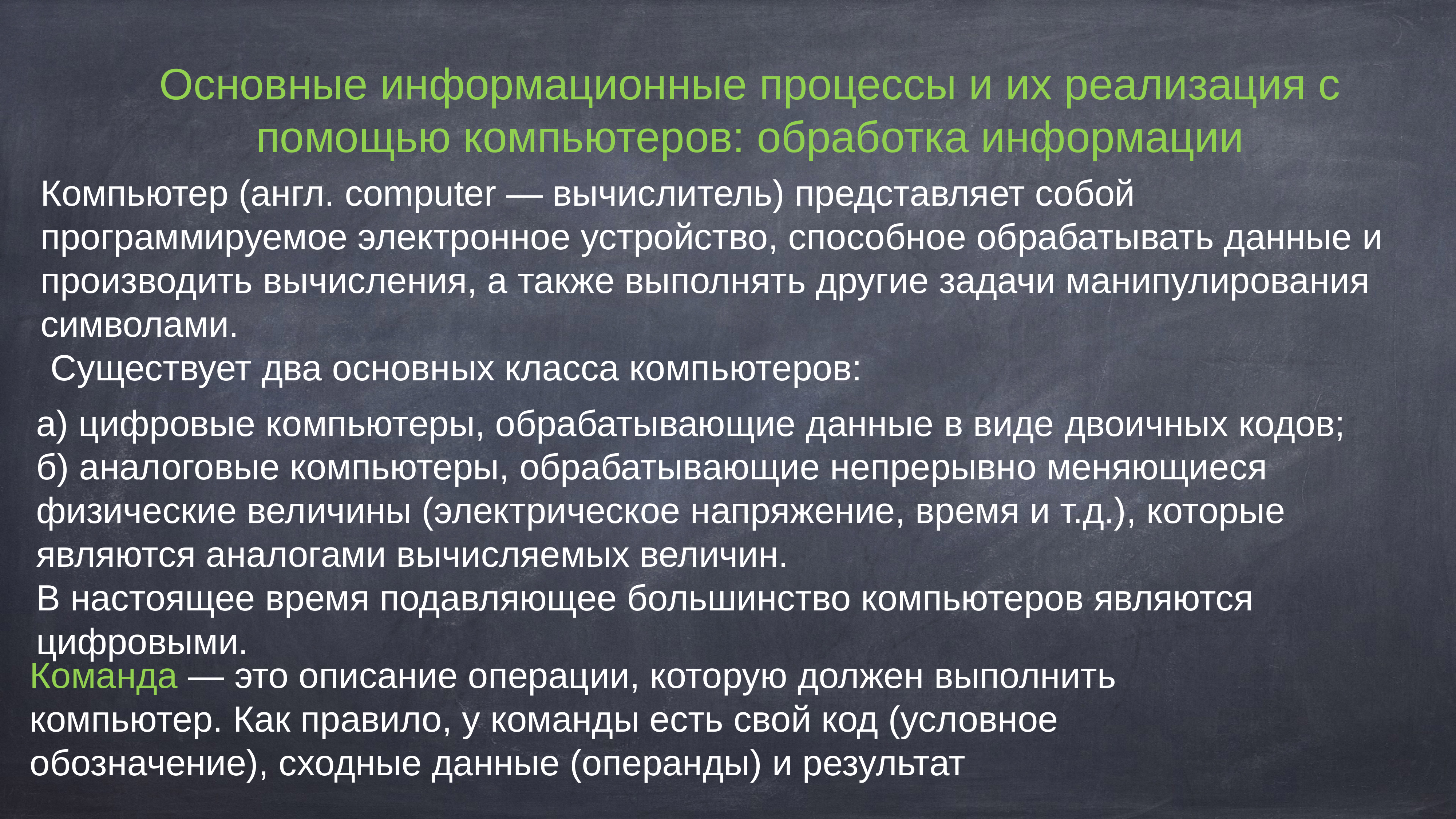

Основные информационные процессы и их реализация с помощью компьютеров: обработка информации

Компьютер (англ. computer — вычислитель) представляет собой программируемое электронное устройство, способное обрабатывать данные и производить вычисления, а также выполнять другие задачи манипулирования символами.
 Существует два основных класса компьютеров:

а) цифровые компьютеры, обрабатывающие данные в виде двоичных кодов;
б) аналоговые компьютеры, обрабатывающие непрерывно меняющиеся физические величины (электрическое напряжение, время и т.д.), которые являются аналогами вычисляемых величин.
В настоящее время подавляющее большинство компьютеров являются цифровыми.
Команда — это описание операции, которую должен выполнить компьютер. Как правило, у команды есть свой код (условное обозначение), сходные данные (операнды) и результат